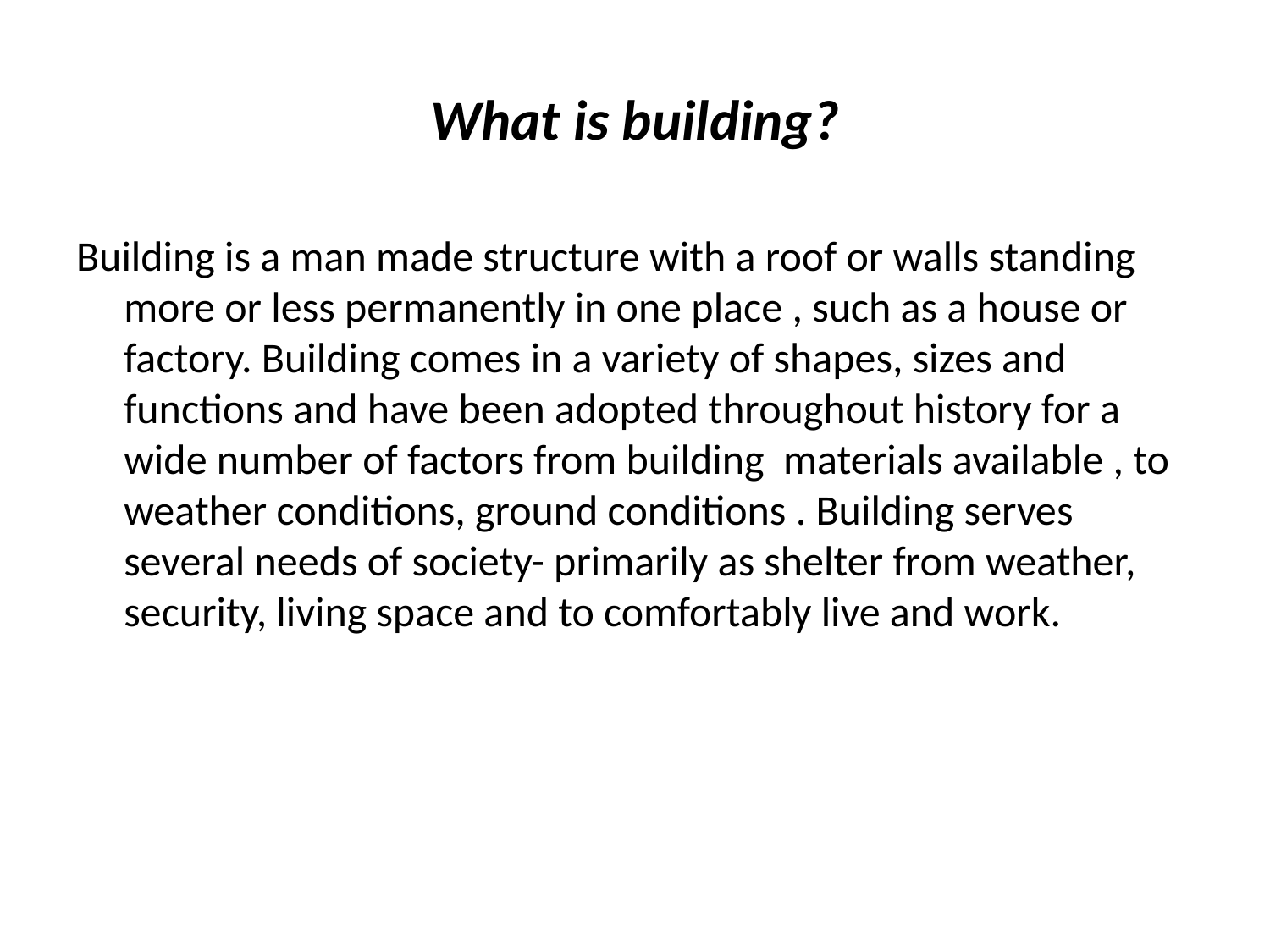

# What is building?
Building is a man made structure with a roof or walls standing more or less permanently in one place , such as a house or factory. Building comes in a variety of shapes, sizes and functions and have been adopted throughout history for a wide number of factors from building  materials available , to weather conditions, ground conditions . Building serves several needs of society- primarily as shelter from weather, security, living space and to comfortably live and work.